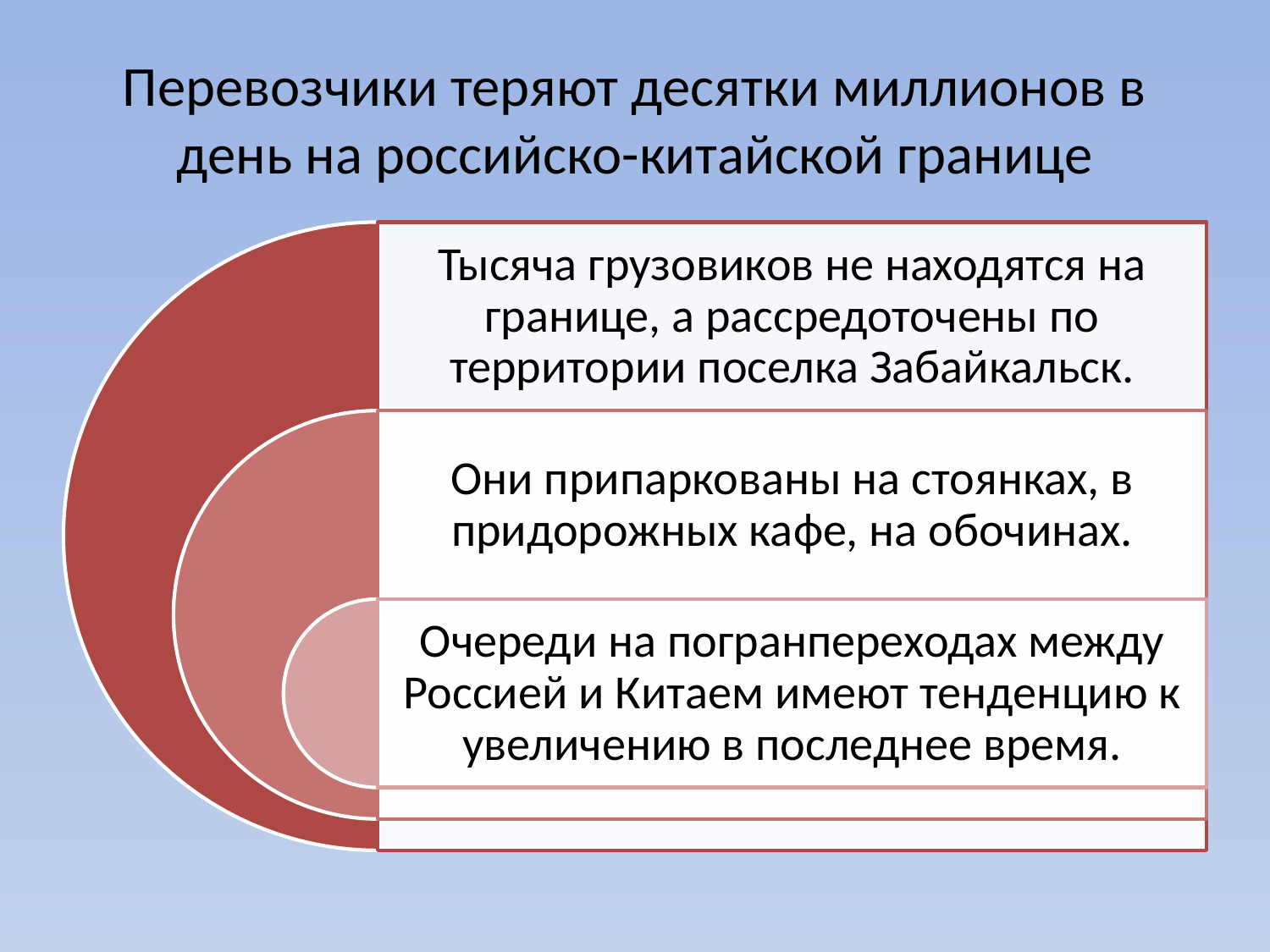

# Перевозчики теряют десятки миллионов в день на российско-китайской границе
Тысяча грузовиков не находятся на границе, а рассредоточены по территории поселка Забайкальск.
Они припаркованы на стоянках, в придорожных кафе, на обочинах.
Очереди на погранпереходах между Россией и Китаем имеют тенденцию к увеличению в последнее время.